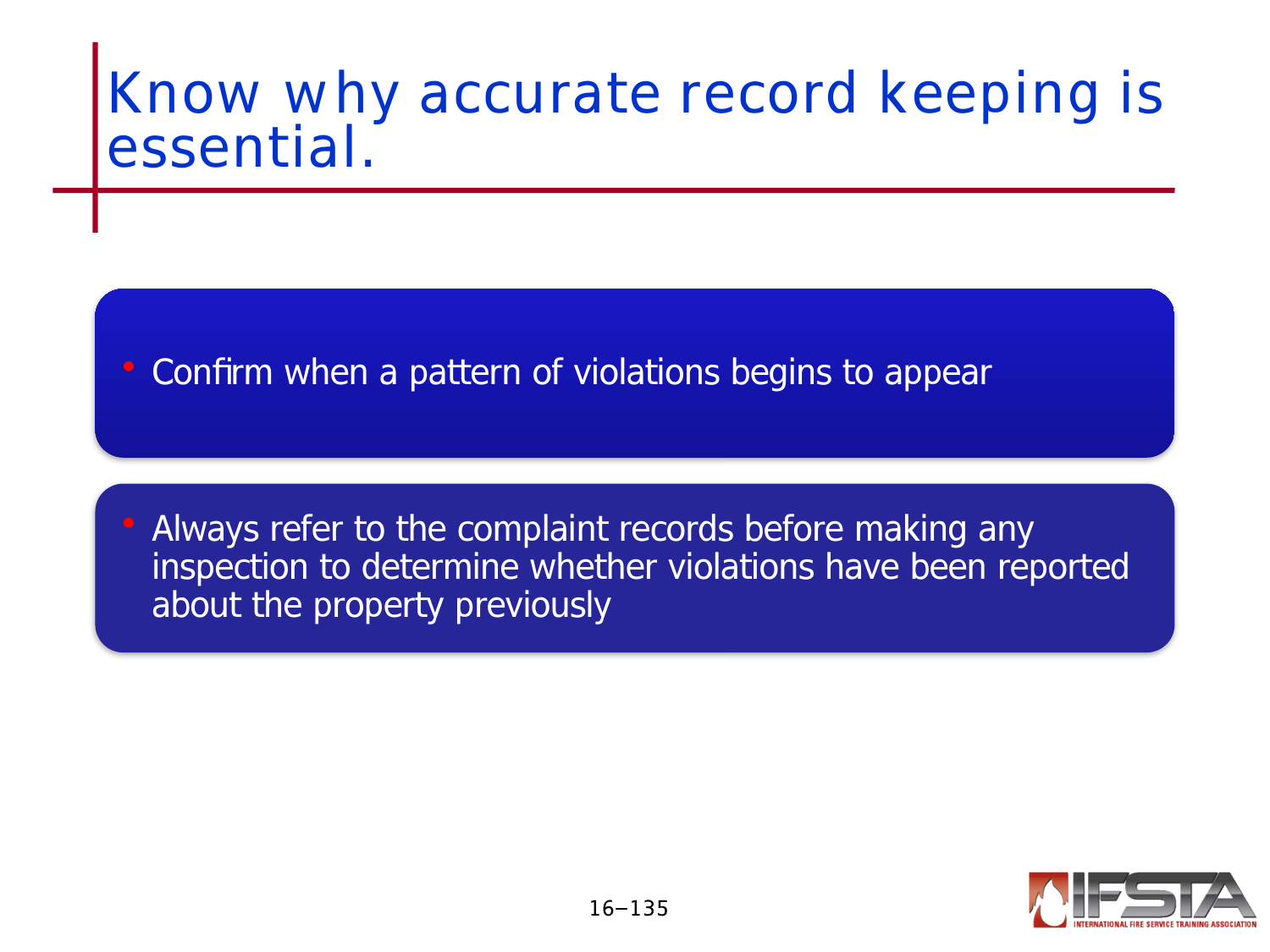

# Know why accurate record keeping is essential.
Confirm when a pattern of violations begins to appear
Always refer to the complaint records before making any inspection to determine whether violations have been reported about the property previously
16–135